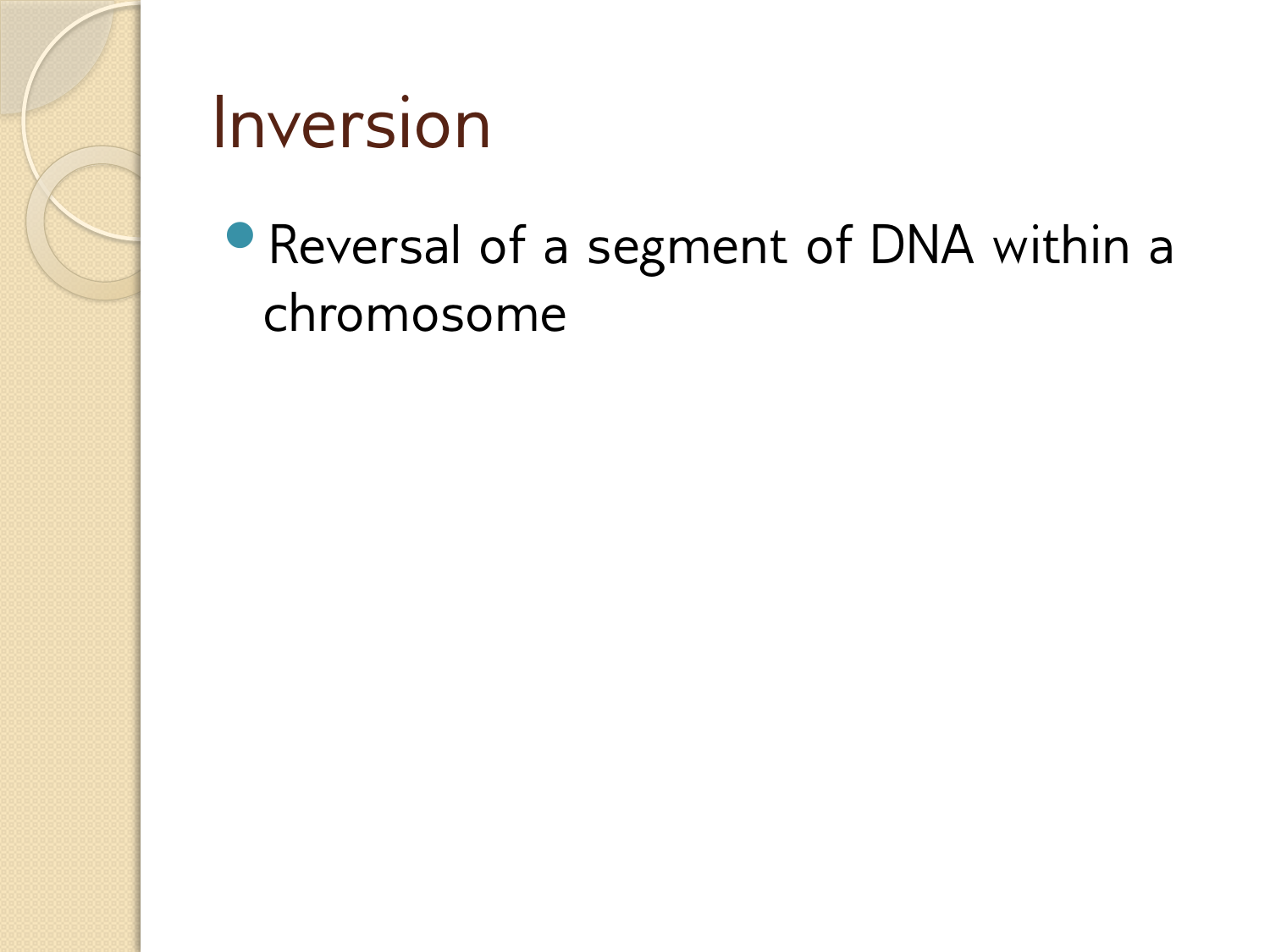

# Inversion
Reversal of a segment of DNA within a chromosome